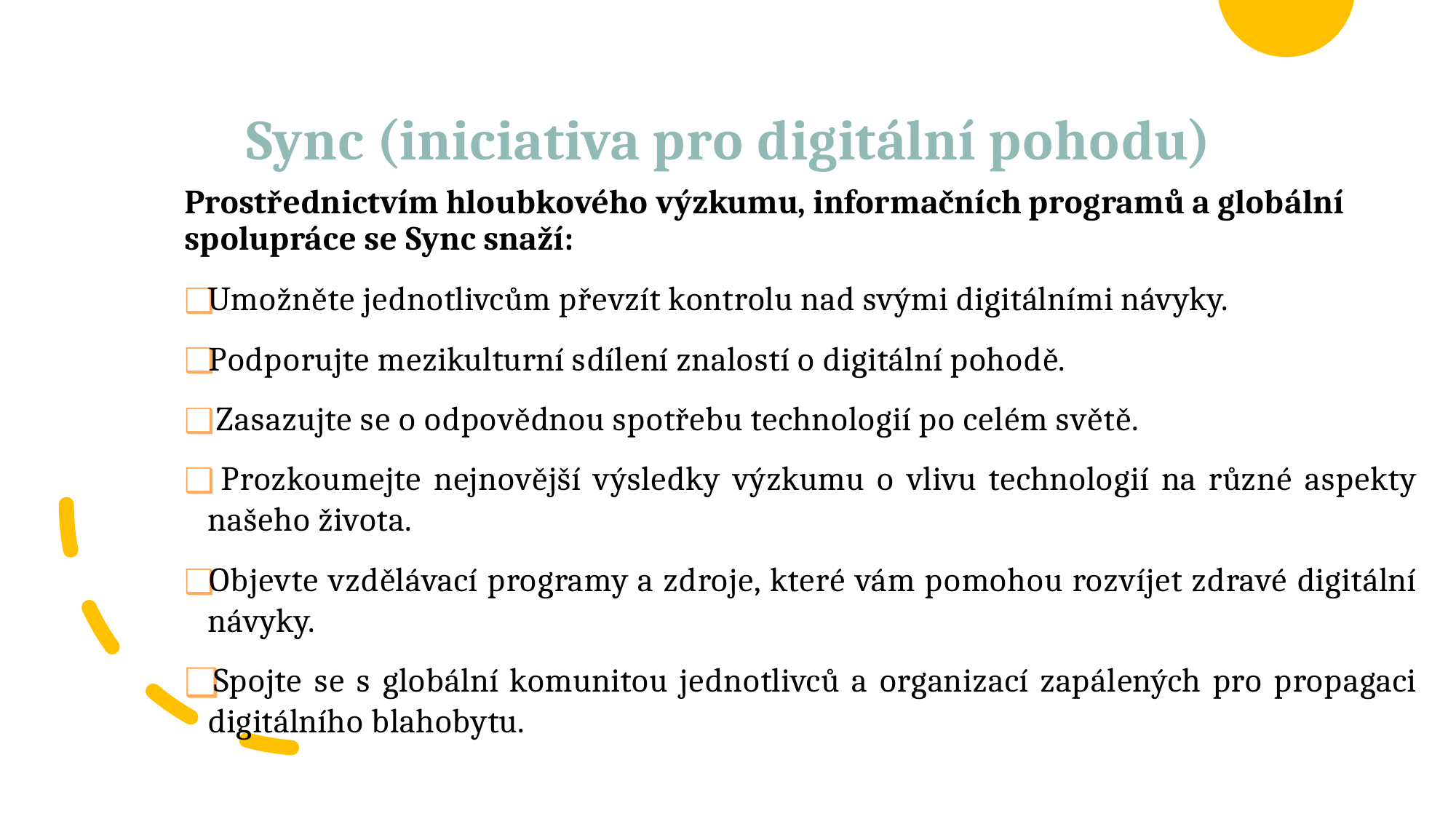

Sync (iniciativa pro digitální pohodu)
Prostřednictvím hloubkového výzkumu, informačních programů a globální spolupráce se Sync snaží:
Umožněte jednotlivcům převzít kontrolu nad svými digitálními návyky.
Podporujte mezikulturní sdílení znalostí o digitální pohodě.
 Zasazujte se o odpovědnou spotřebu technologií po celém světě.
 Prozkoumejte nejnovější výsledky výzkumu o vlivu technologií na různé aspekty našeho života.
Objevte vzdělávací programy a zdroje, které vám pomohou rozvíjet zdravé digitální návyky.
Spojte se s globální komunitou jednotlivců a organizací zapálených pro propagaci digitálního blahobytu.